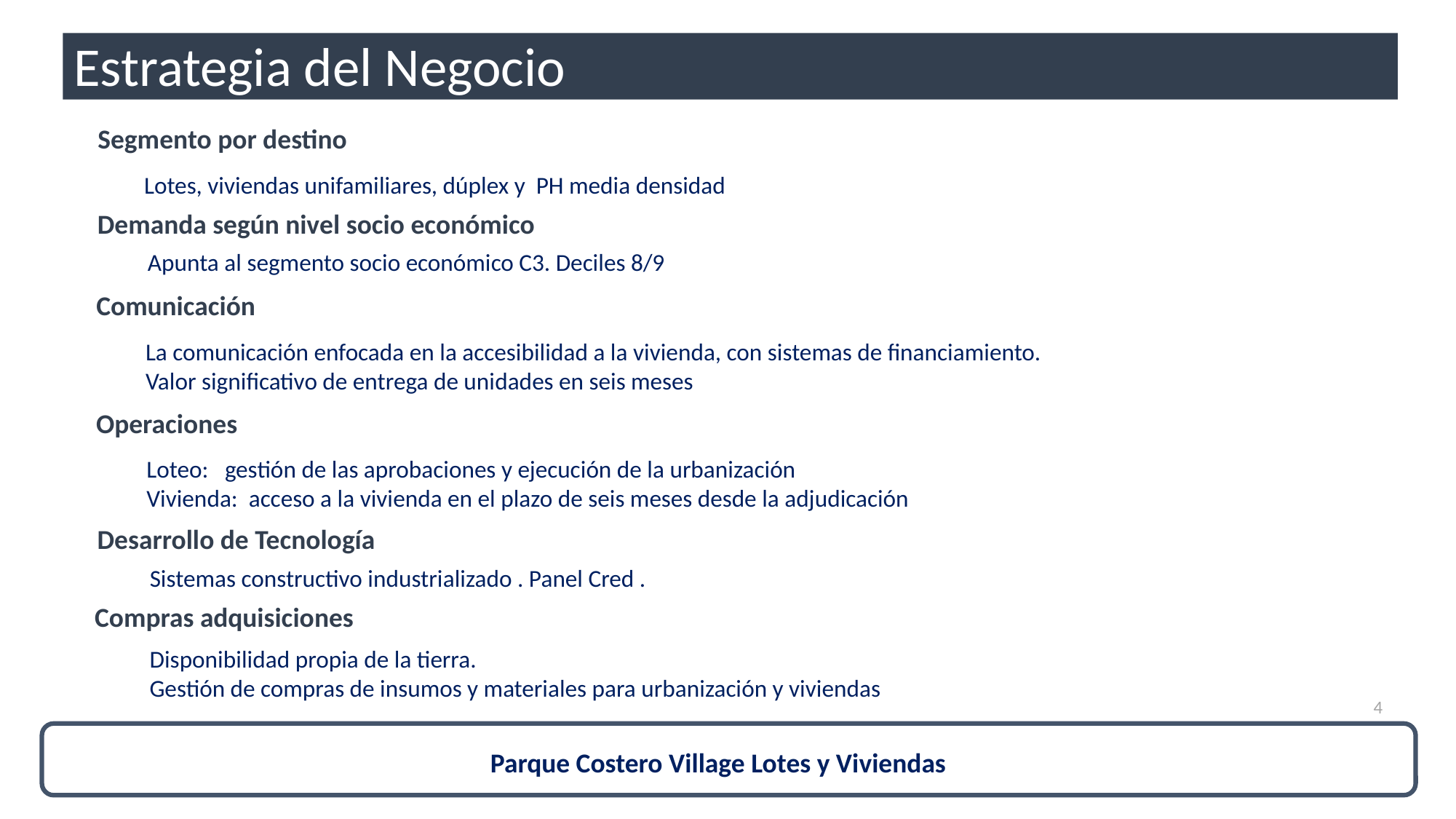

Estrategia del Negocio

Segmento por destino
Lotes, viviendas unifamiliares, dúplex y  PH media densidad
Demanda según nivel socio económico
Apunta al segmento socio económico C3. Deciles 8/9
Comunicación
La comunicación enfocada en la accesibilidad a la vivienda, con sistemas de financiamiento.
Valor significativo de entrega de unidades en seis meses
Operaciones
Loteo:   gestión de las aprobaciones y ejecución de la urbanización
Vivienda:  acceso a la vivienda en el plazo de seis meses desde la adjudicación
Desarrollo de Tecnología
Sistemas constructivo industrializado . Panel Cred .
Compras adquisiciones
Disponibilidad propia de la tierra.
Gestión de compras de insumos y materiales para urbanización y viviendas
4

Parque Costero Village Lotes y Viviendas